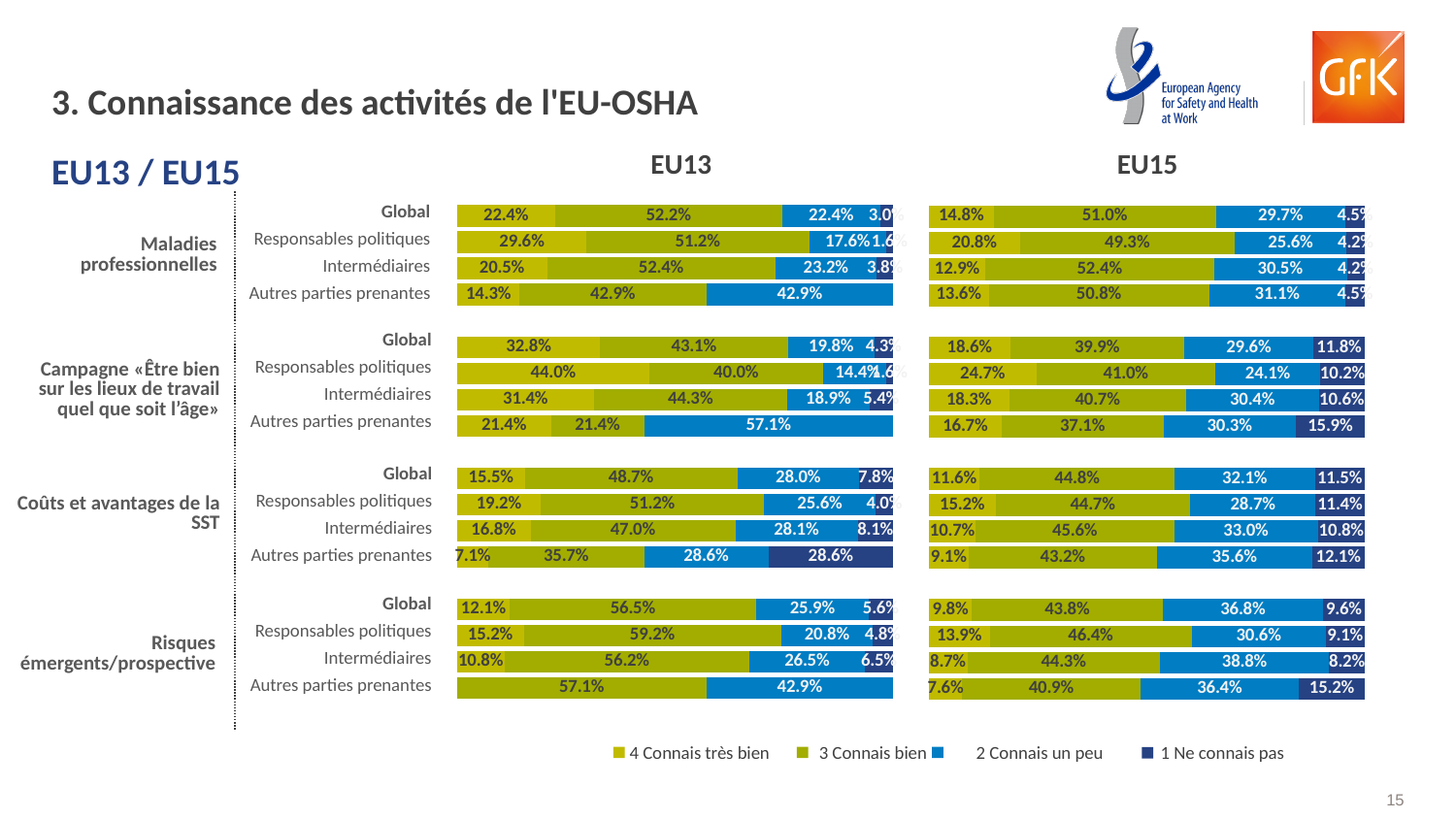

# 3. Connaissance des activités de l'EU-OSHA
EU13
EU15

### Chart

| Category | 4 Very familiar | 3 Quite familiar | 2 Just a little familiar | 1 Not familiar |
|---|---|---|---|---|
| BR_EU13_other_stakeholders | 0.0 | 0.571428571428571 | 0.428571428571429 | 0.0 |
| BR_EU13_workplace_intermediaries | 0.108108108108108 | 0.562162162162162 | 0.264864864864865 | 0.0648648648648649 |
| BR_EU13_policy_makers | 0.152 | 0.592 | 0.208 | 0.048 |
| EU13 | 0.120689655172414 | 0.564655172413793 | 0.258620689655172 | 0.0560344827586207 |
|  | None | None | None | None |
| BR_EU13_other_stakeholders | 0.0714285714285714 | 0.357142857142857 | 0.285714285714286 | 0.285714285714286 |
| BR_EU13_workplace_intermediaries | 0.167567567567568 | 0.47027027027027 | 0.281081081081081 | 0.0810810810810811 |
| BR_EU13_policy_makers | 0.192 | 0.512 | 0.256 | 0.04 |
| EU13 | 0.155172413793103 | 0.487068965517241 | 0.280172413793103 | 0.0775862068965517 |
|  | None | None | None | None |
| BR_EU13_other_stakeholders | 0.214285714285714 | 0.214285714285714 | 0.571428571428571 | 0.0 |
| BR_EU13_workplace_intermediaries | 0.313513513513514 | 0.443243243243243 | 0.189189189189189 | 0.0540540540540541 |
| BR_EU13_policy_makers | 0.44 | 0.4 | 0.144 | 0.016 |
| EU13 | 0.327586206896552 | 0.431034482758621 | 0.198275862068966 | 0.0431034482758621 |
|  | None | None | None | None |
| BR_EU13_other_stakeholders | 0.142857142857143 | 0.428571428571429 | 0.428571428571429 | 0.0 |
| BR_EU13_workplace_intermediaries | 0.205405405405405 | 0.524324324324324 | 0.232432432432432 | 0.0378378378378378 |
| BR_EU13_policy_makers | 0.296 | 0.512 | 0.176 | 0.016 |
| EU13 | 0.224137931034483 | 0.521551724137931 | 0.224137931034483 | 0.0301724137931034 |
EU13 / EU15

### Chart

| Category | 4 Very familiar | 3 Quite familiar | 2 Just a little familiar | 1 Not familiar |
|---|---|---|---|---|
| BR_EU13_other_stakeholders | 0.0757575757575758 | 0.409090909090909 | 0.363636363636364 | 0.151515151515152 |
| BR_EU13_workplace_intermediaries | 0.0874872838250254 | 0.442522889114954 | 0.387589013224822 | 0.0824008138351984 |
| BR_EU13_policy_makers | 0.138728323699422 | 0.464354527938343 | 0.30635838150289 | 0.0905587668593449 |
| EU15 | 0.0982428115015975 | 0.437699680511182 | 0.368210862619808 | 0.0958466453674121 |
|  | None | None | None | None |
| BR_EU13_other_stakeholders | 0.0909090909090909 | 0.431818181818182 | 0.356060606060606 | 0.121212121212121 |
| BR_EU13_workplace_intermediaries | 0.106815869786368 | 0.455747711088505 | 0.329603255340793 | 0.107833163784334 |
| BR_EU13_policy_makers | 0.152215799614644 | 0.447013487475915 | 0.287090558766859 | 0.113680154142582 |
| EU15 | 0.115814696485623 | 0.448083067092652 | 0.321086261980831 | 0.115015974440895 |
|  | None | None | None | None |
| BR_EU13_other_stakeholders | 0.166666666666667 | 0.371212121212121 | 0.303030303030303 | 0.159090909090909 |
| BR_EU13_workplace_intermediaries | 0.183112919633774 | 0.406917599186165 | 0.304170905391658 | 0.105798575788403 |
| BR_EU13_policy_makers | 0.246628131021195 | 0.410404624277457 | 0.240847784200385 | 0.102119460500963 |
| EU15 | 0.186102236421725 | 0.399361022364217 | 0.296325878594249 | 0.118210862619808 |
|  | None | None | None | None |
| BR_EU13_other_stakeholders | 0.136363636363636 | 0.507575757575758 | 0.310606060606061 | 0.0454545454545455 |
| BR_EU13_workplace_intermediaries | 0.129196337741607 | 0.523906408952187 | 0.305188199389624 | 0.0417090539165819 |
| BR_EU13_policy_makers | 0.208092485549133 | 0.493256262042389 | 0.25626204238921 | 0.0423892100192678 |
| EU15 | 0.14776357827476 | 0.51038338658147 | 0.297124600638978 | 0.0447284345047923 |
| Global |
| --- |
| Responsables politiques |
| Intermédiaires |
| Autres parties prenantes |
| Maladies professionnelles |
| --- |
| Global |
| --- |
| Responsables politiques |
| Intermédiaires |
| Autres parties prenantes |
| Campagne «Être bien sur les lieux de travail quel que soit l’âge» |
| --- |
| Global |
| --- |
| Responsables politiques |
| Intermédiaires |
| Autres parties prenantes |
| Coûts et avantages de la SST |
| --- |
| Global |
| --- |
| Responsables politiques |
| Intermédiaires |
| Autres parties prenantes |
| Risques émergents/prospective |
| --- |
4 Connais très bien            3 Connais bien            2 Connais un peu              1 Ne connais pas